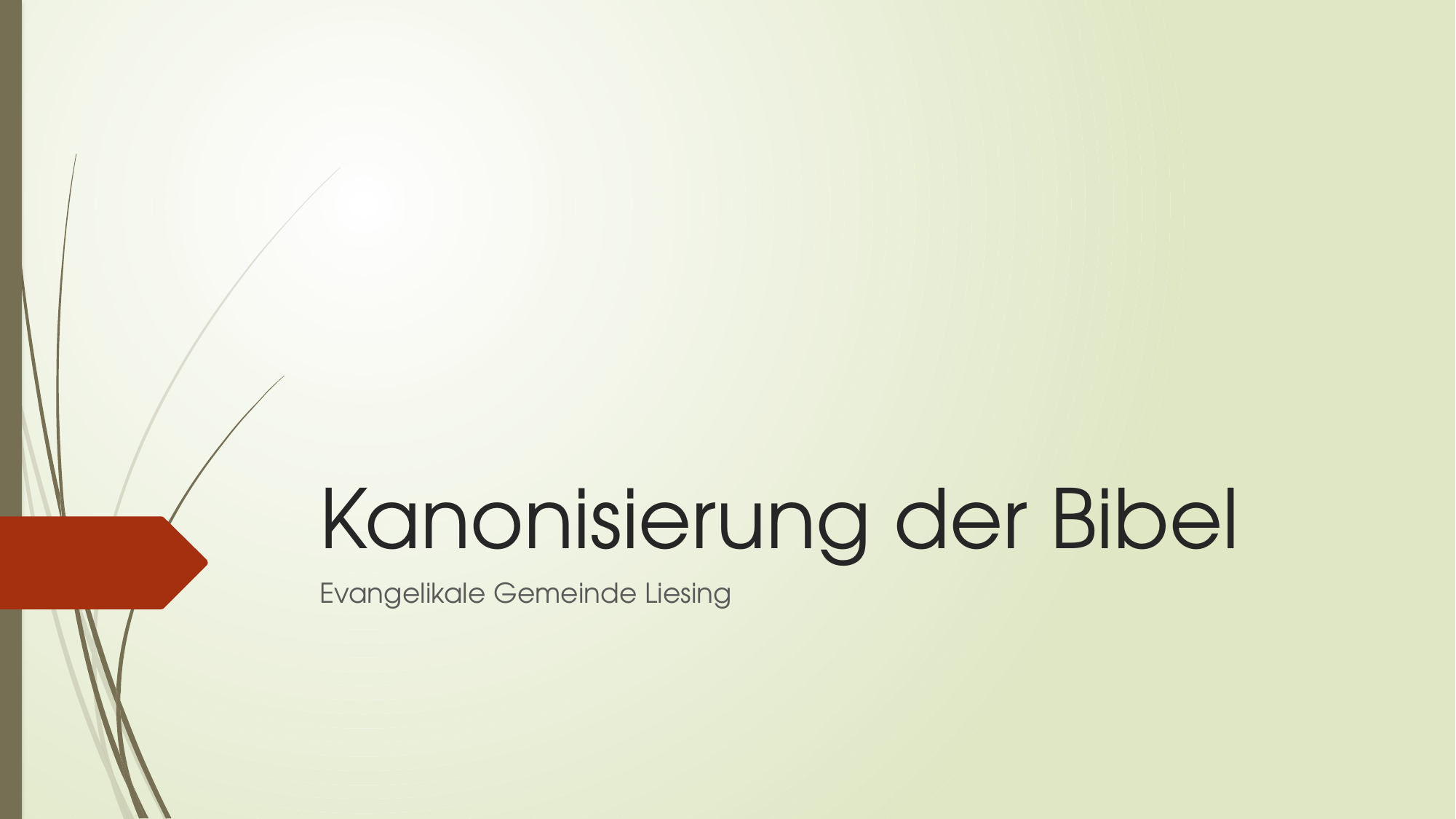

# Kanonisierung der Bibel
Evangelikale Gemeinde Liesing